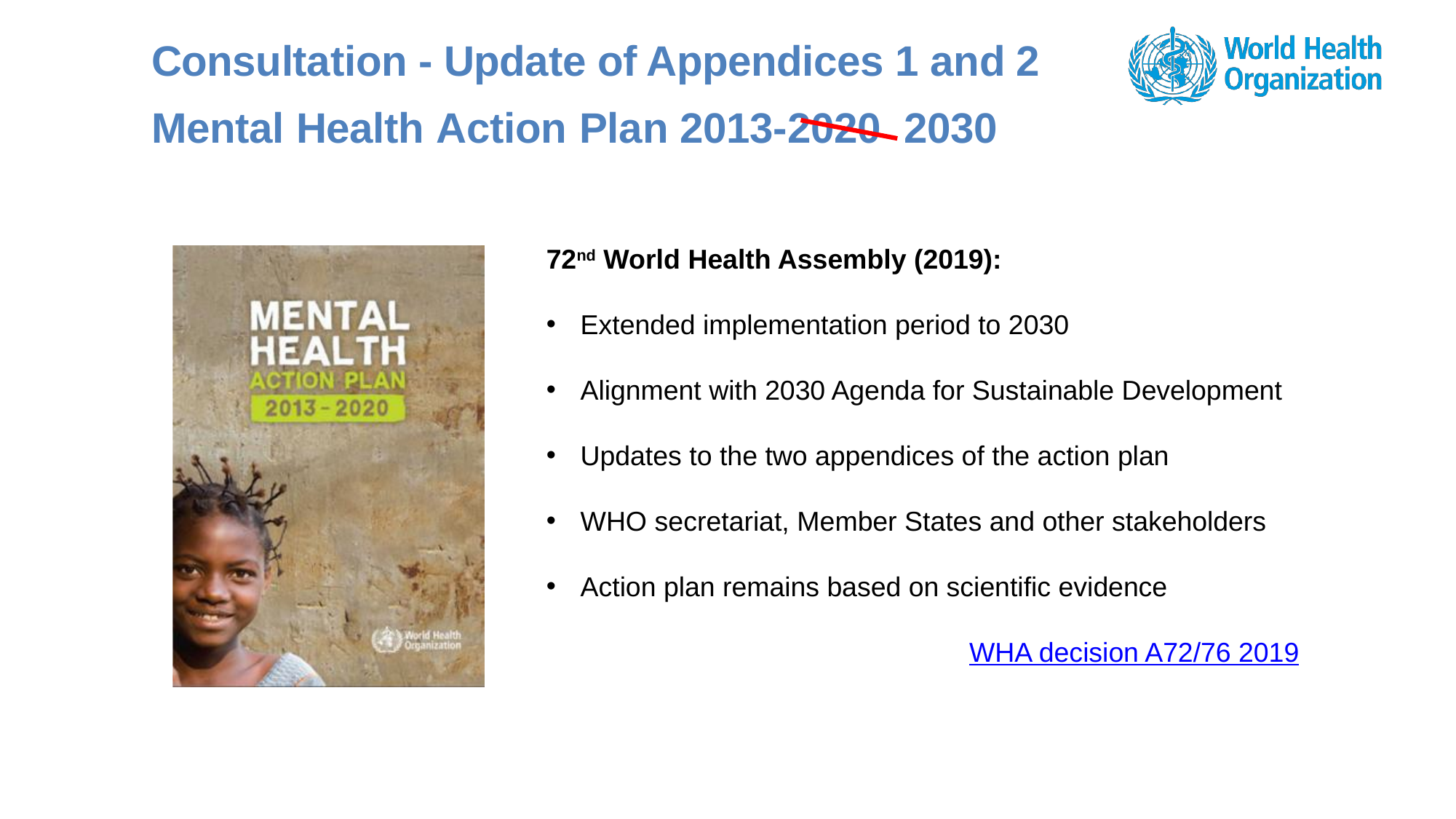

Consultation - Update of Appendices 1 and 2
Mental Health Action Plan 2013-2020  2030

72nd World Health Assembly (2019):

Extended implementation period to 2030

Alignment with 2030 Agenda for Sustainable Development

Updates to the two appendices of the action plan

WHO secretariat, Member States and other stakeholders

Action plan remains based on scientific evidence

WHA decision A72/76 2019